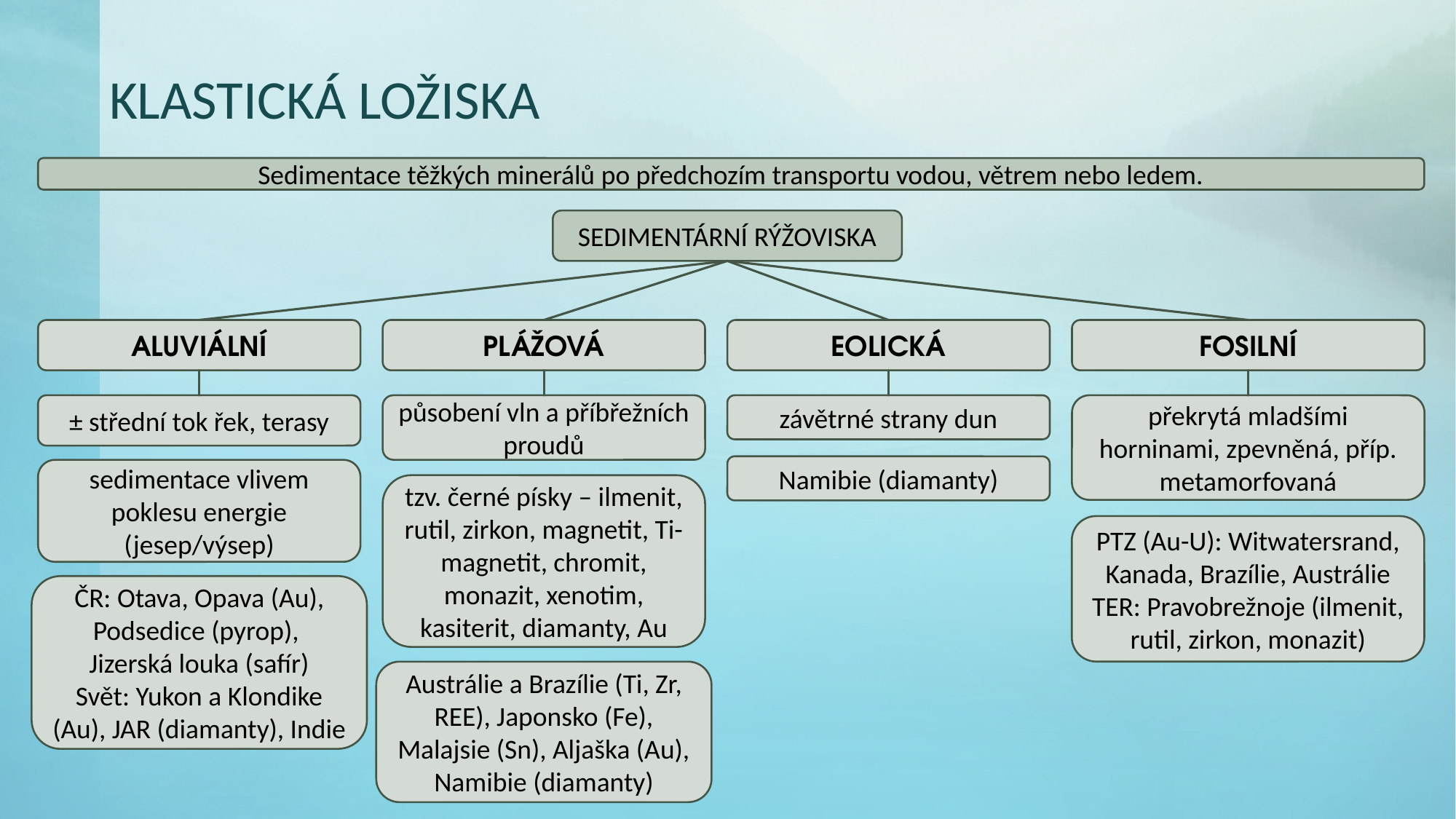

# klastická ložiska
Sedimentace těžkých minerálů po předchozím transportu vodou, větrem nebo ledem.
SEDIMENTÁRNÍ RÝŽOVISKA
aluviální
plážová
eolická
fosilní
± střední tok řek, terasy
působení vln a příbřežních proudů
závětrné strany dun
překrytá mladšími horninami, zpevněná, příp. metamorfovaná
Namibie (diamanty)
sedimentace vlivem poklesu energie (jesep/výsep)
tzv. černé písky – ilmenit, rutil, zirkon, magnetit, Ti-magnetit, chromit, monazit, xenotim, kasiterit, diamanty, Au
PTZ (Au-U): Witwatersrand, Kanada, Brazílie, Austrálie
TER: Pravobrežnoje (ilmenit, rutil, zirkon, monazit)
ČR: Otava, Opava (Au), Podsedice (pyrop),
Jizerská louka (safír)
Svět: Yukon a Klondike (Au), JAR (diamanty), Indie
Austrálie a Brazílie (Ti, Zr, REE), Japonsko (Fe), Malajsie (Sn), Aljaška (Au),
Namibie (diamanty)